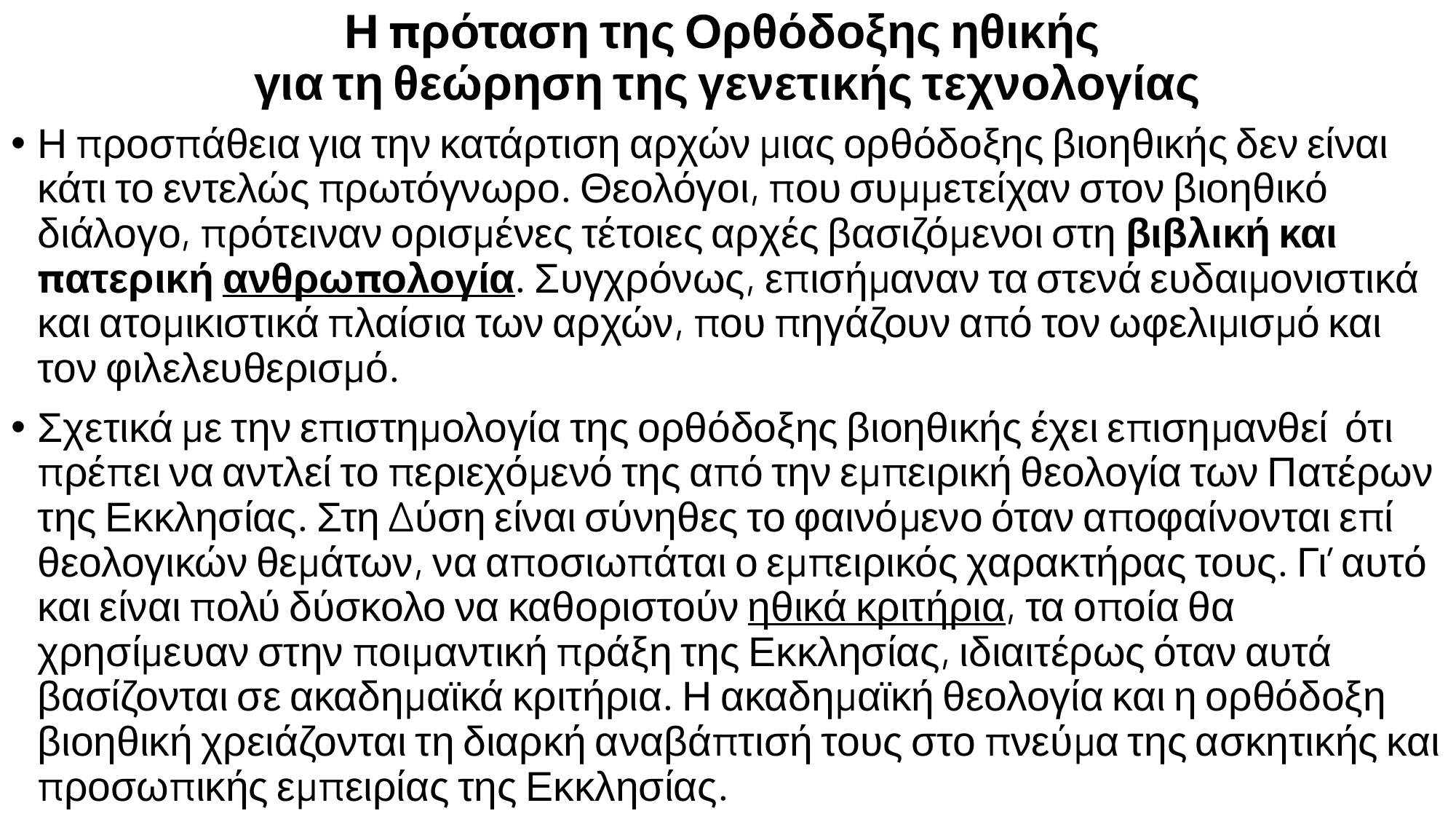

# Η πρόταση της Ορθόδοξης ηθικής για τη θεώρηση της γενετικής τεχνολογίας
Η προσπάθεια για την κατάρτιση αρχών μιας ορθόδοξης βιοηθικής δεν είναι κάτι το εντελώς πρωτόγνωρο. Θεολόγοι, που συμμετείχαν στον βιοηθικό διάλογο, πρότειναν ορισμένες τέτοιες αρχές βασιζόμενοι στη βιβλική και πατερική ανθρωπολογία. Συγχρόνως, επισήμαναν τα στενά ευδαιμονιστικά και ατομικιστικά πλαίσια των αρχών, που πηγάζουν από τον ωφελιμισμό και τον φιλελευθερισμό.
Σχετικά με την επιστημολογία της ορθόδοξης βιοηθικής έχει επισημανθεί  ότι πρέπει να αντλεί το περιεχόμενό της από την εμπειρική θεολογία των Πατέρων της Εκκλησίας. Στη Δύση είναι σύνηθες το φαινόμενο όταν αποφαίνονται επί θεολογικών θεμάτων, να αποσιωπάται ο εμπειρικός χαρακτήρας τους. Γι’ αυτό και είναι πολύ δύσκολο να καθοριστούν ηθικά κριτήρια, τα οποία θα χρησίμευαν στην ποιμαντική πράξη της Εκκλησίας, ιδιαιτέρως όταν αυτά βασίζονται σε ακαδημαϊκά κριτήρια. Η ακαδημαϊκή θεολογία και η ορθόδοξη βιοηθική χρειάζονται τη διαρκή αναβάπτισή τους στο πνεύμα της ασκητικής και προσωπικής εμπειρίας της Εκκλησίας.